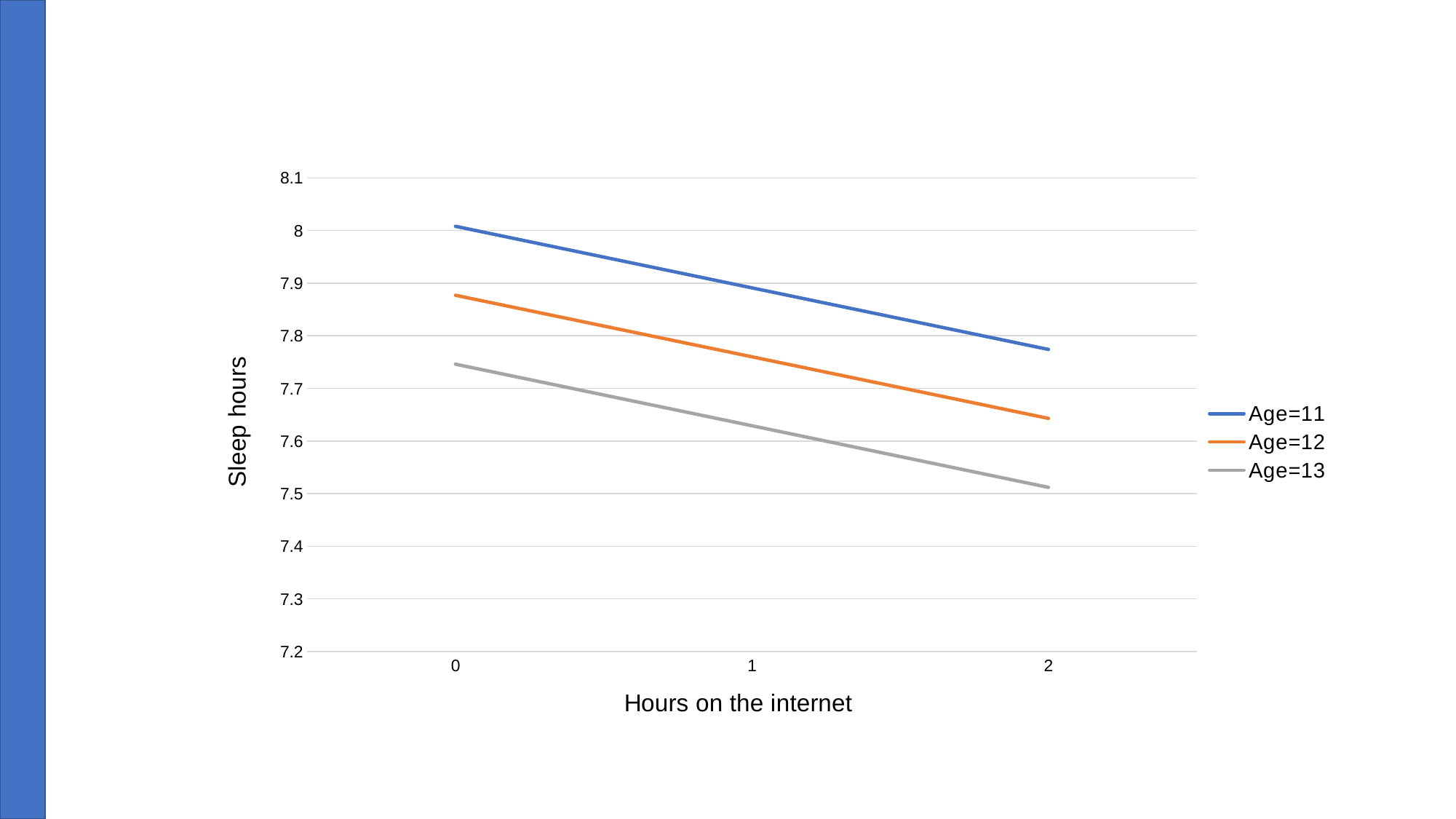

### Chart

| Category | Age=11 | Age=12 | Age=13 |
|---|---|---|---|
| 0 | 8.008 | 7.877 | 7.7459999999999996 |
| 1 | 7.890999999999999 | 7.76 | 7.629 |
| 2 | 7.773999999999999 | 7.643 | 7.512 |